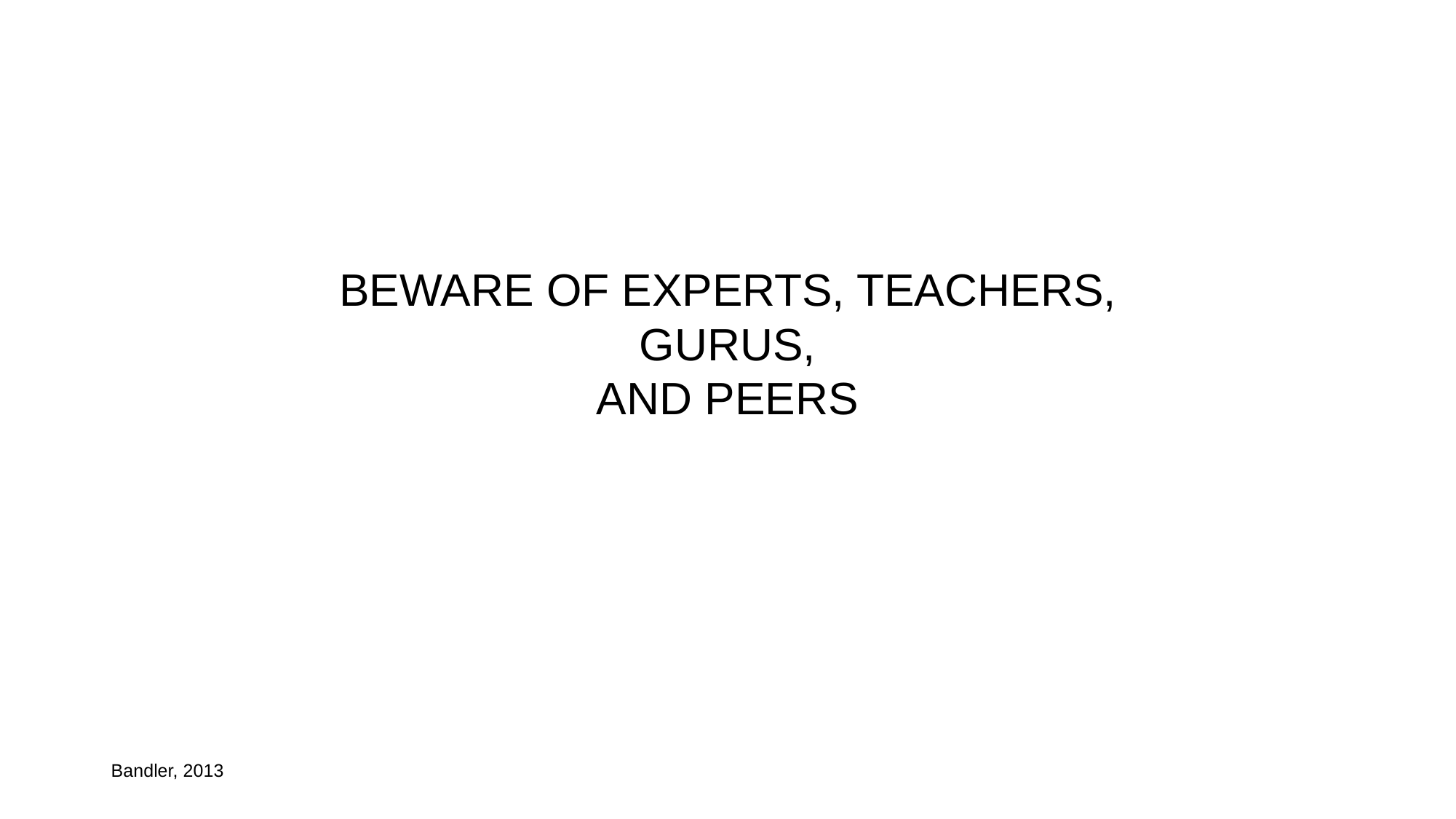

# BEWARE OF EXPERTS, TEACHERS, GURUS, AND PEERS
Bandler, 2013t